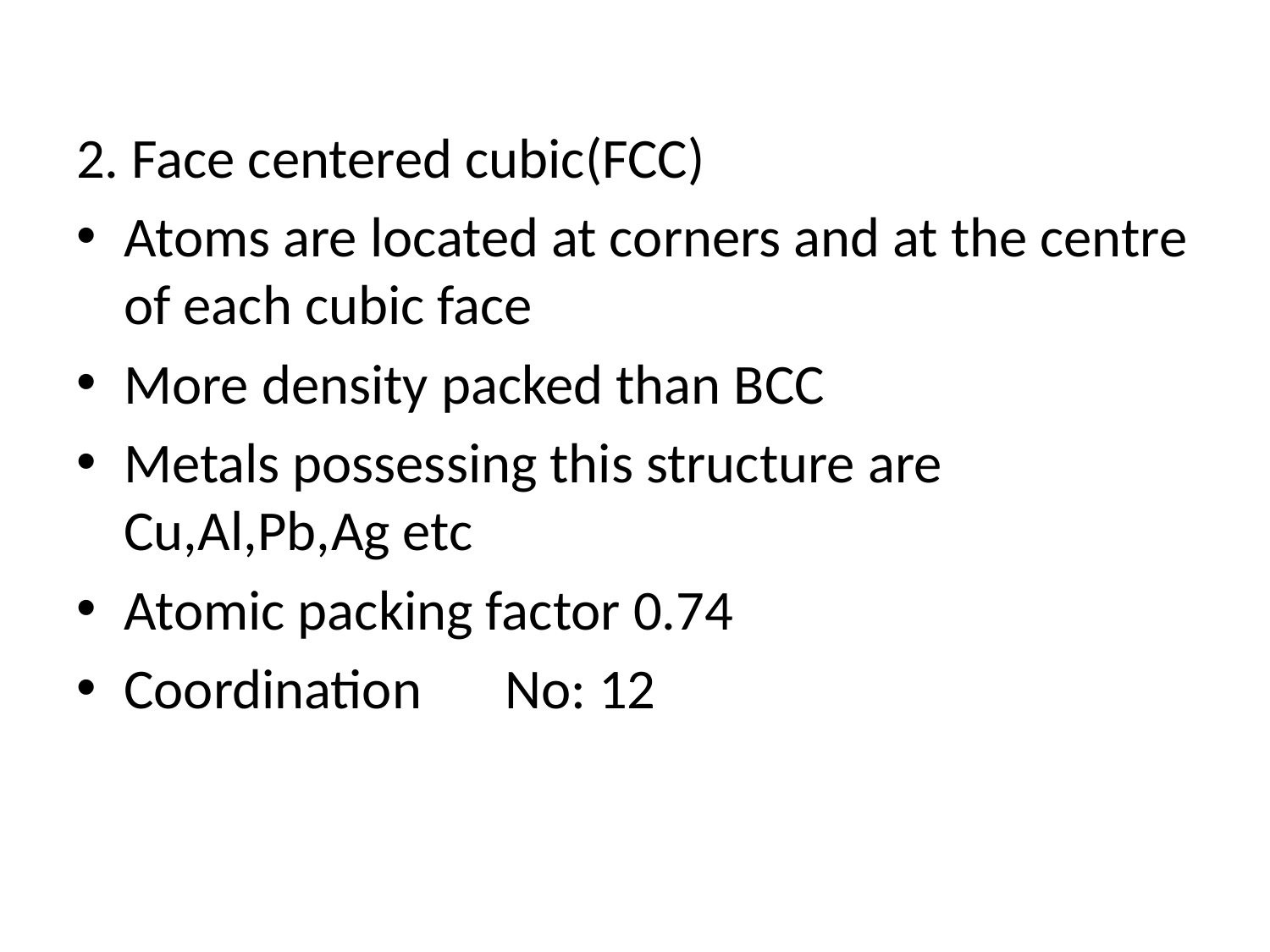

2. Face centered cubic(FCC)
Atoms are located at corners and at the centre of each cubic face
More density packed than BCC
Metals possessing this structure are Cu,Al,Pb,Ag etc
Atomic packing factor 0.74
Coordination 	No: 12